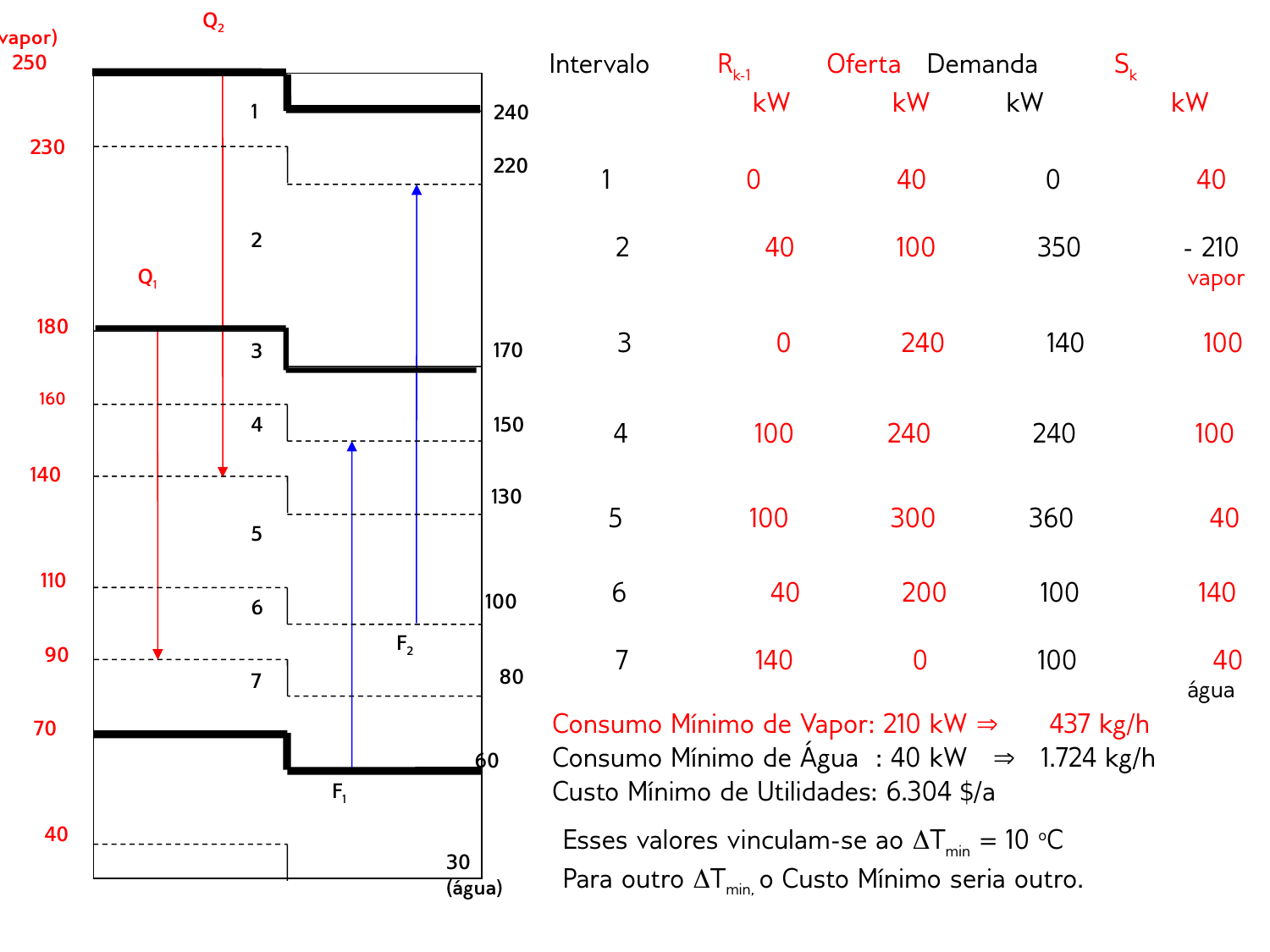

Q2
(vapor)
   250

1
240

 230
220

2
Q1

  180

170

3

 160

4

150

 140

  130
5

 110
 100

6

F2

90
   80

7

70

 60

F1
40
30
(água)

Intervalo        Rk-1         Oferta   Demanda         Sk
                        kW            kW         kW               kW
 1                0                40              0                40
2                40            100            350            - 210
vapor
    3                 0             240            140              100

4               100           240            240              100
5               100            300           360                40
6                 40            200           100              140
7               140              0             100                40
água
Consumo Mínimo de Vapor: 210 kW ⇒      437 kg/h
Consumo Mínimo de Água  : 40 kW   ⇒   1.724 kg/h
Custo Mínimo de Utilidades: 6.304 $/a
Esses valores vinculam-se ao ΔTmin = 10 oC
Para outro ΔTmin, o Custo Mínimo seria outro.